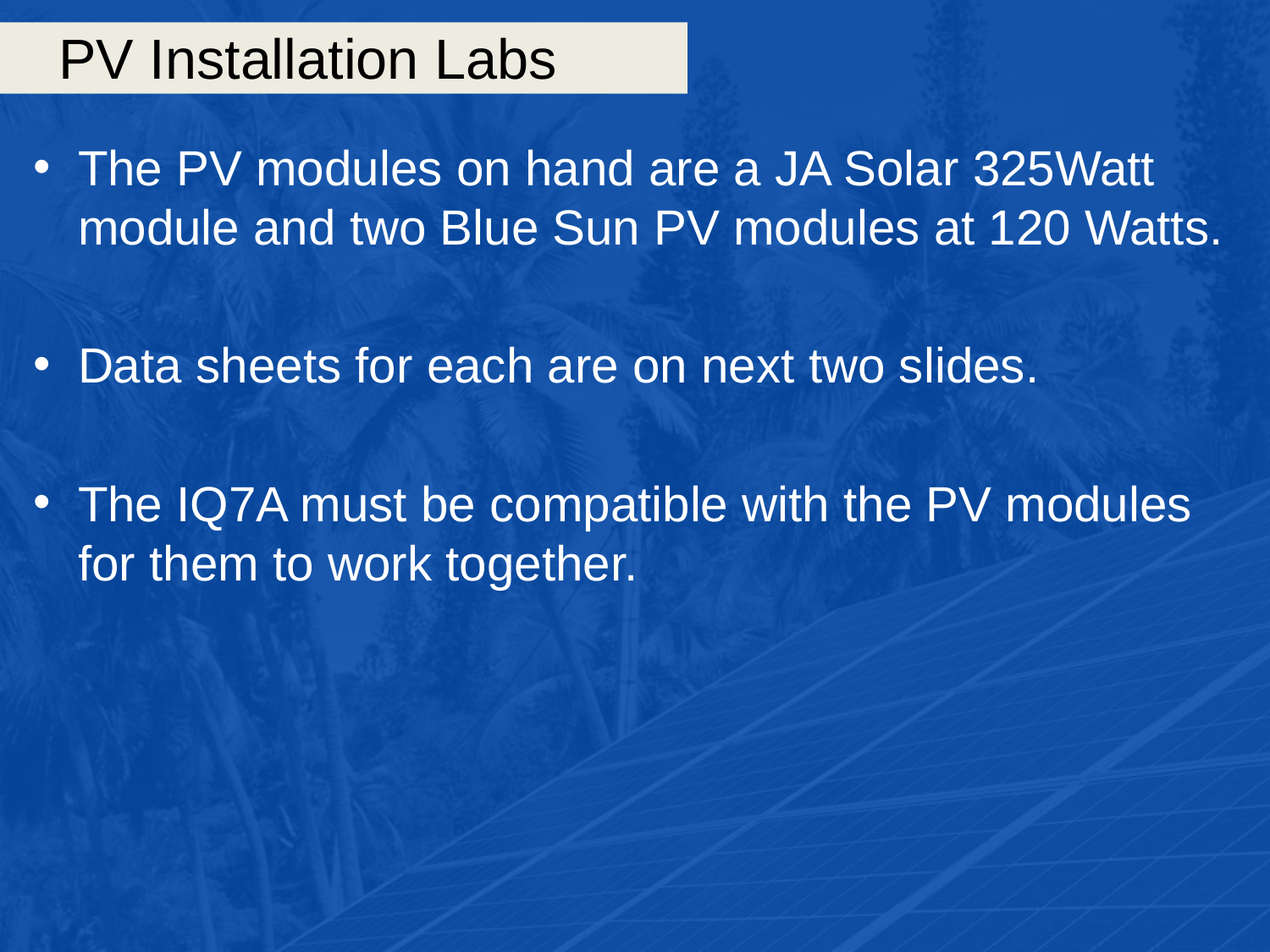

# PV Installation Labs
The PV modules on hand are a JA Solar 325Watt module and two Blue Sun PV modules at 120 Watts.

Data sheets for each are on next two slides.

The IQ7A must be compatible with the PV modules for them to work together.